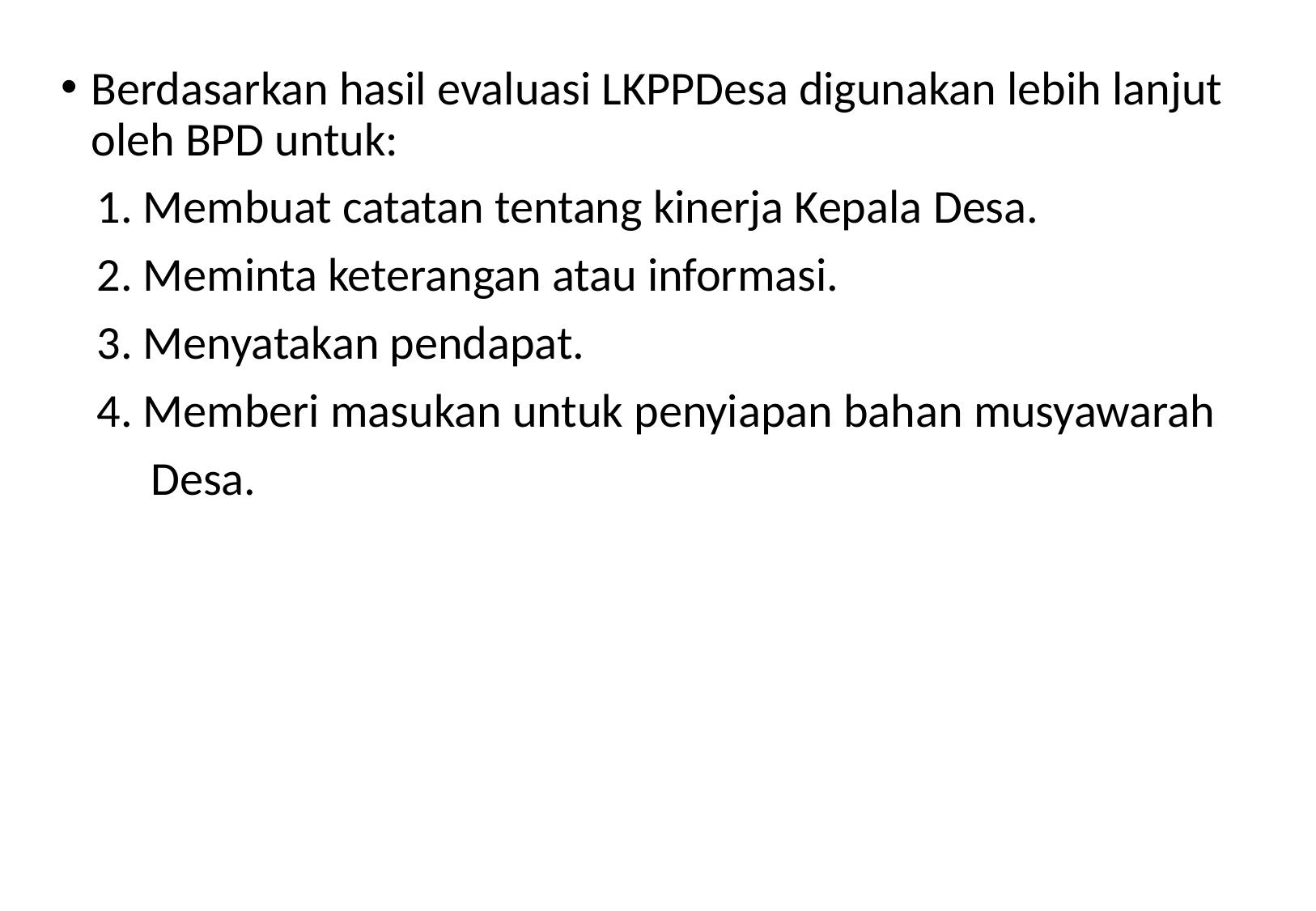

Berdasarkan hasil evaluasi LKPPDesa digunakan lebih lanjut oleh BPD untuk:
1. Membuat catatan tentang kinerja Kepala Desa.
2. Meminta keterangan atau informasi.
3. Menyatakan pendapat.
4. Memberi masukan untuk penyiapan bahan musyawarah
	Desa.